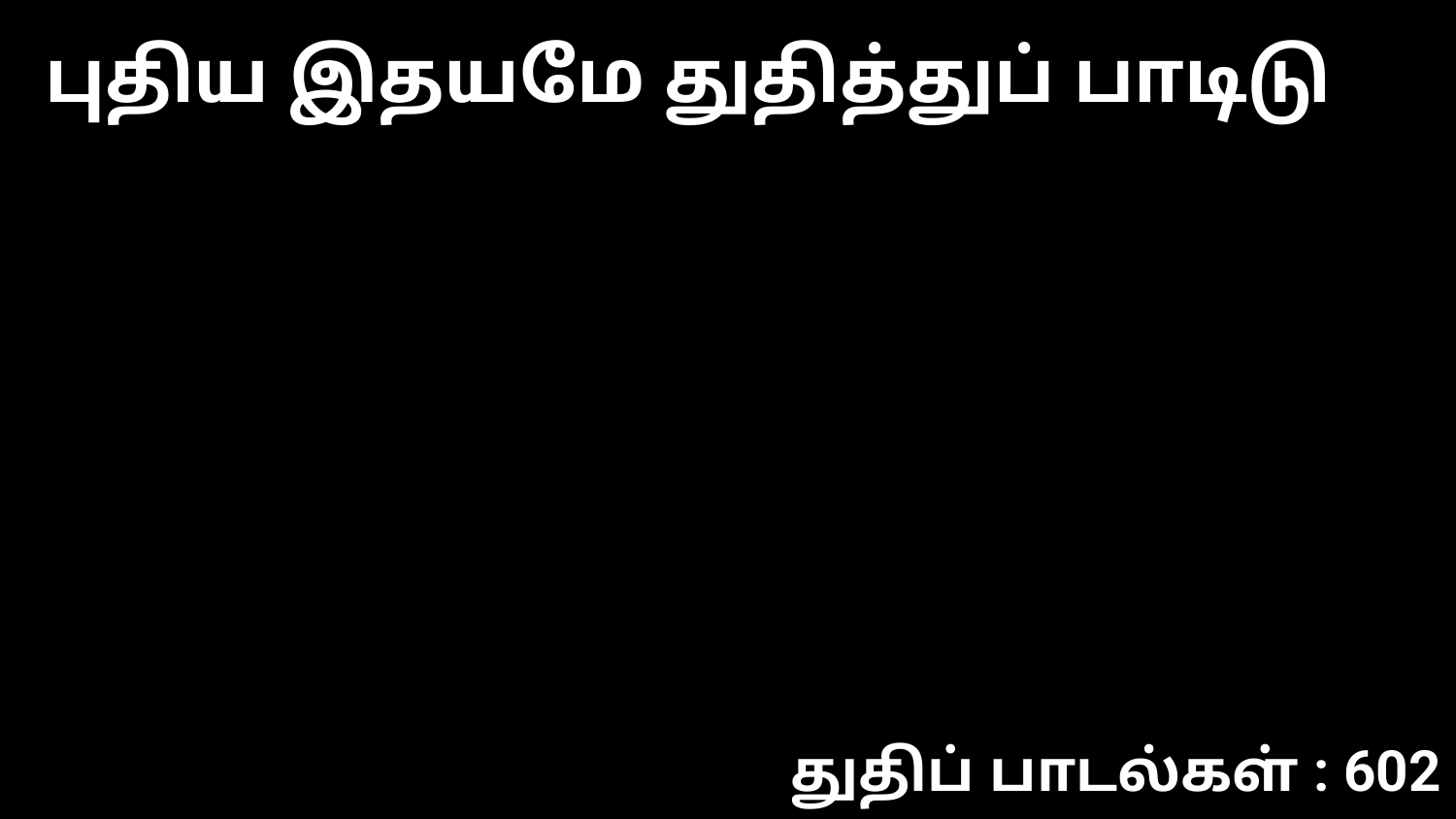

புதிய இதயமே துதித்துப் பாடிடு
துதிப் பாடல்கள் : 602